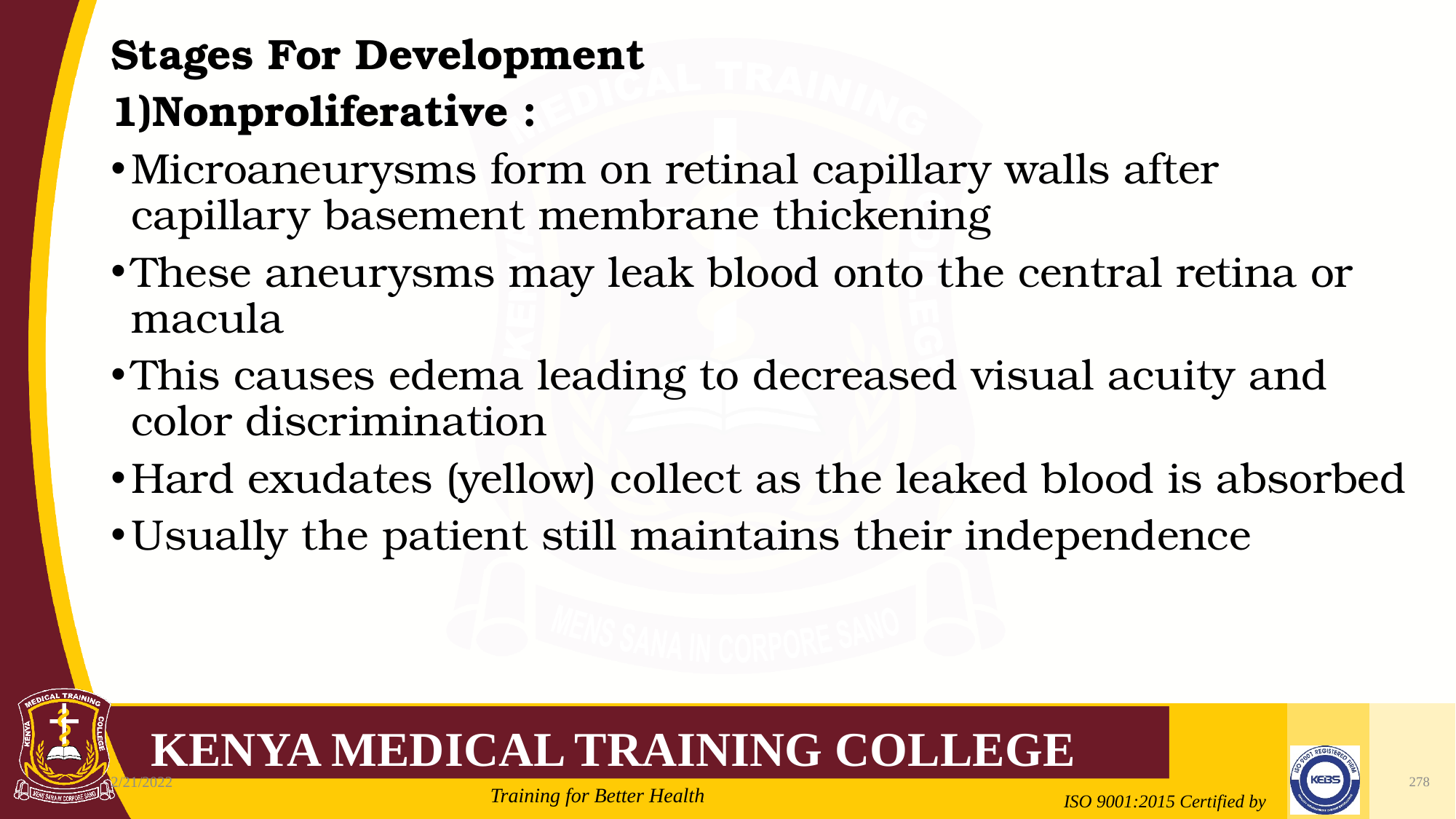

#
Stages For Development
1)Nonproliferative :
Microaneurysms form on retinal capillary walls after capillary basement membrane thickening
These aneurysms may leak blood onto the central retina or macula
This causes edema leading to decreased visual acuity and color discrimination
Hard exudates (yellow) collect as the leaked blood is absorbed
Usually the patient still maintains their independence
2/21/2022
278
Mrs. Cate Mungania Kimathi-Bsc. N